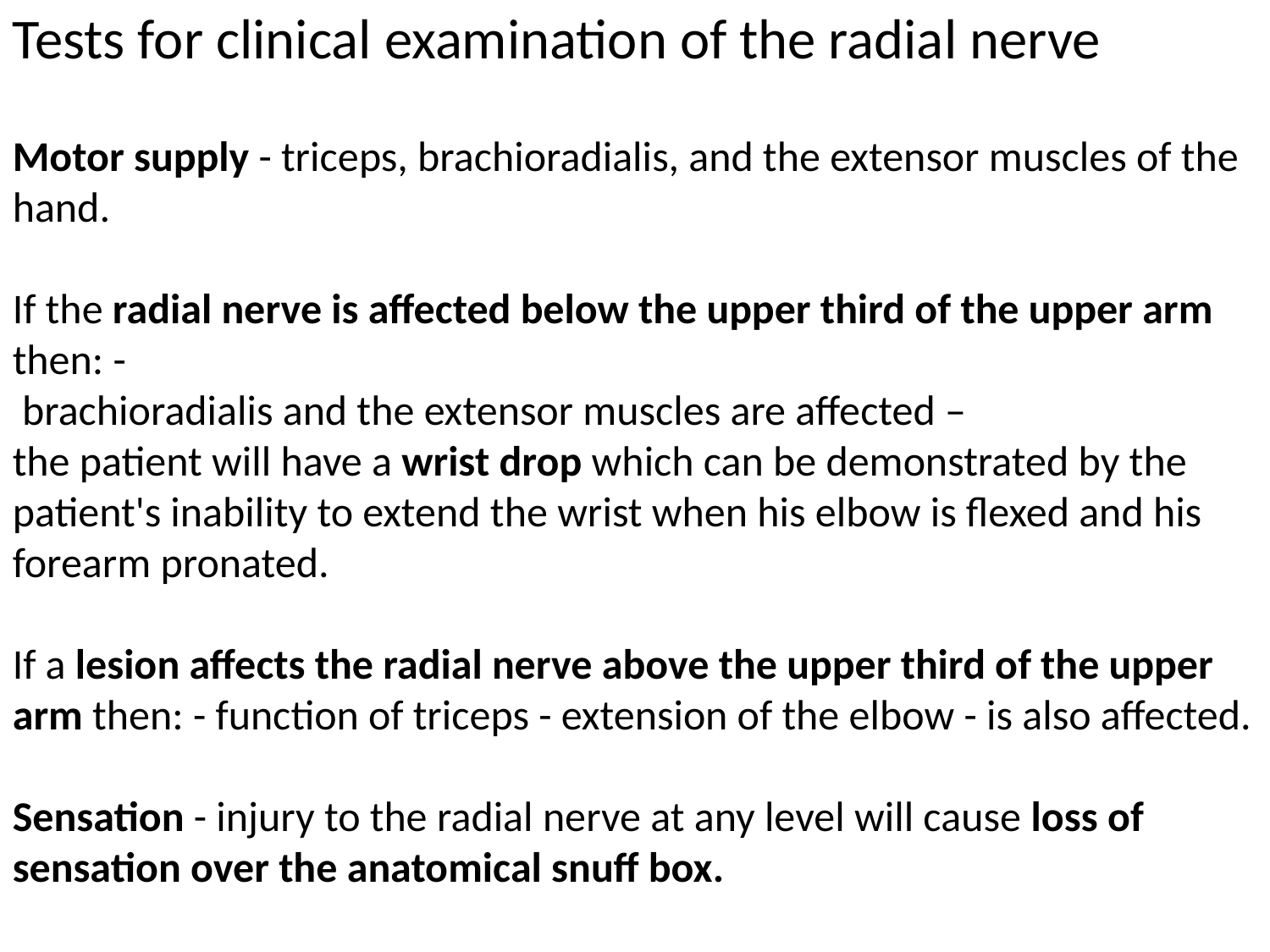

Tests for clinical examination of the radial nerve

Motor supply - triceps, brachioradialis, and the extensor muscles of the hand.

If the radial nerve is affected below the upper third of the upper arm then: -
 brachioradialis and the extensor muscles are affected –
the patient will have a wrist drop which can be demonstrated by the patient's inability to extend the wrist when his elbow is flexed and his forearm pronated.

If a lesion affects the radial nerve above the upper third of the upper arm then: - function of triceps - extension of the elbow - is also affected.

Sensation - injury to the radial nerve at any level will cause loss of sensation over the anatomical snuff box.